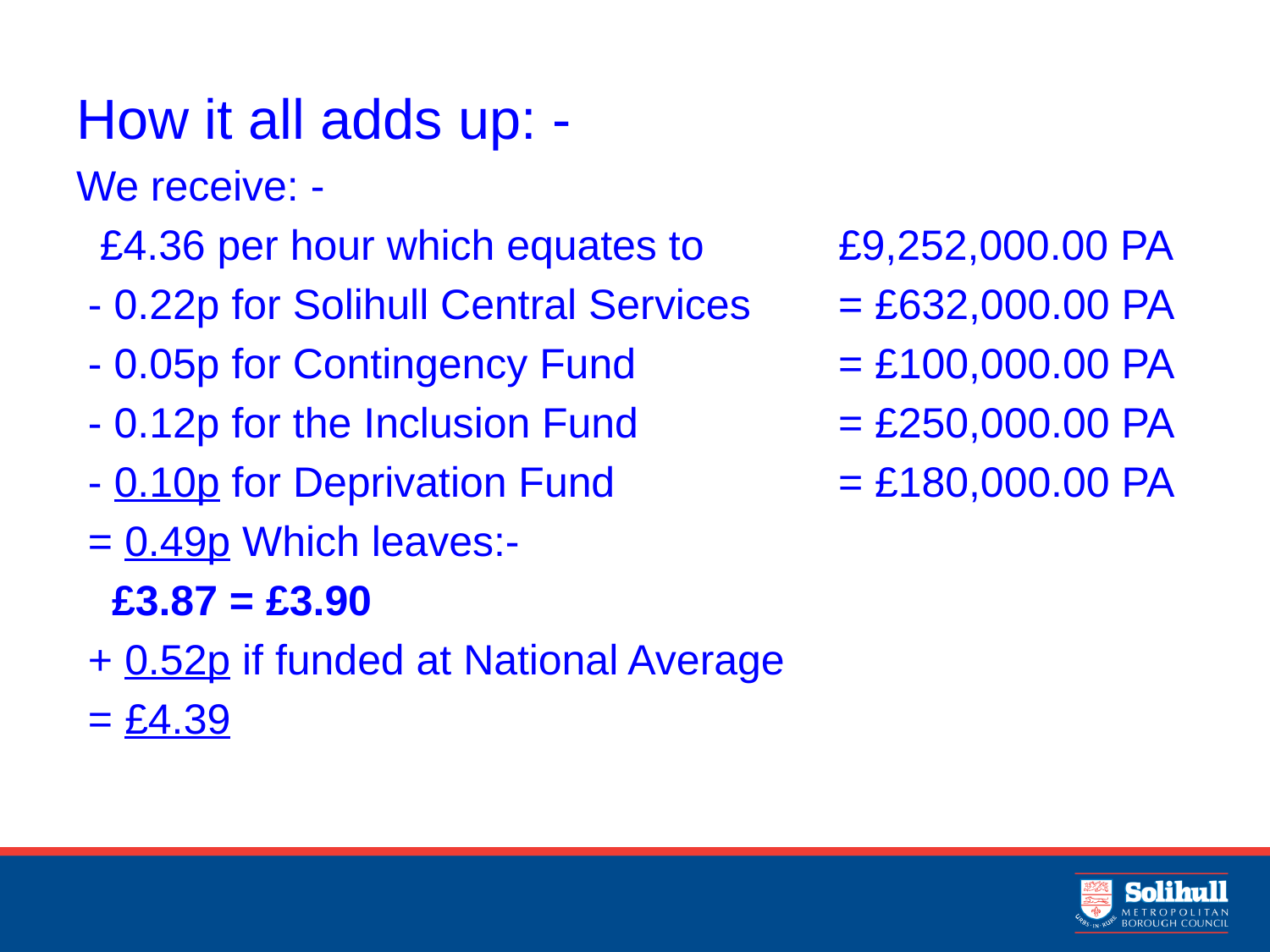

How it all adds up: -
We receive: -
  £4.36 per hour which equates to 	£9,252,000.00 PA
 - 0.22p for Solihull Central Services 	= £632,000.00 PA
 - 0.05p for Contingency Fund 		= £100,000.00 PA
 - 0.12p for the Inclusion Fund		= £250,000.00 PA
 - 0.10p for Deprivation Fund 		= £180,000.00 PA
 = 0.49p Which leaves:-
   £3.87 = £3.90
 + 0.52p if funded at National Average
 = £4.39